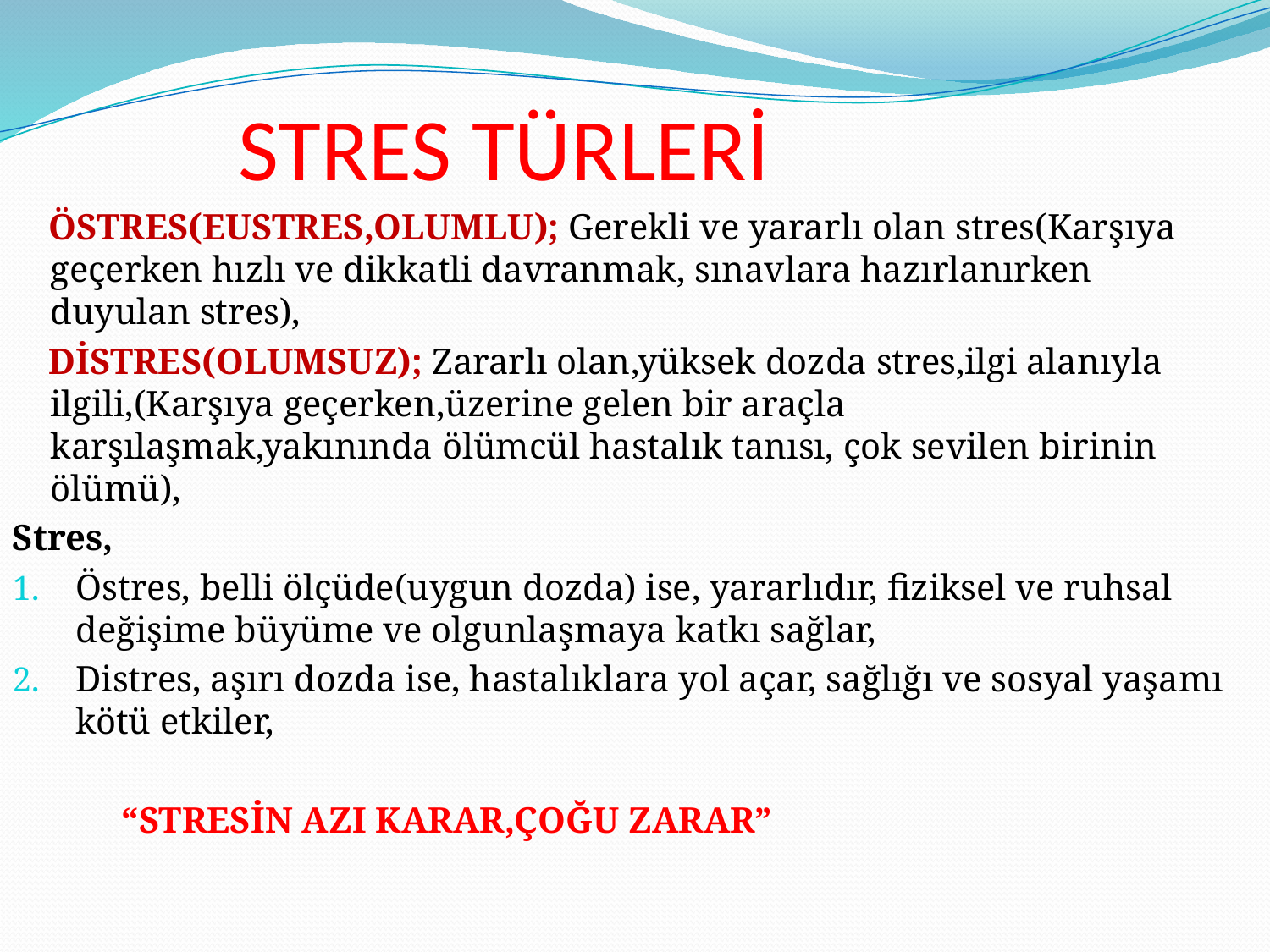

# STRES TÜRLERİ
    ÖSTRES(EUSTRES,OLUMLU); Gerekli ve yararlı olan stres(Karşıya geçerken hızlı ve dikkatli davranmak, sınavlara hazırlanırken duyulan stres),
    DİSTRES(OLUMSUZ); Zararlı olan,yüksek dozda stres,ilgi alanıyla ilgili,(Karşıya geçerken,üzerine gelen bir araçla karşılaşmak,yakınında ölümcül hastalık tanısı, çok sevilen birinin ölümü),
Stres,
Östres, belli ölçüde(uygun dozda) ise, yararlıdır, fiziksel ve ruhsal değişime büyüme ve olgunlaşmaya katkı sağlar,
Distres, aşırı dozda ise, hastalıklara yol açar, sağlığı ve sosyal yaşamı kötü etkiler,

            “STRESİN AZI KARAR,ÇOĞU ZARAR”